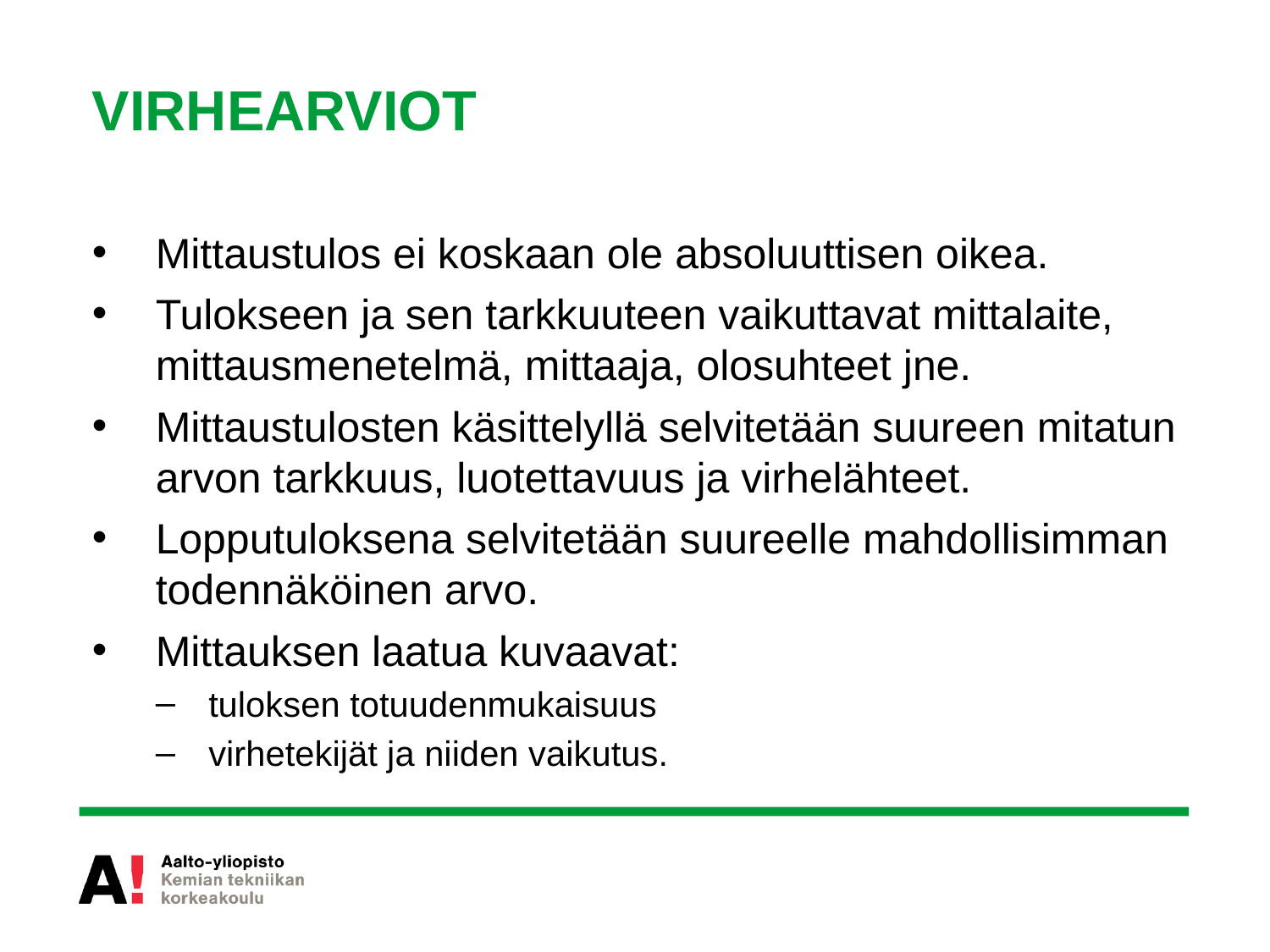

# VIRHEARVIOT
Mittaustulos ei koskaan ole absoluuttisen oikea.
Tulokseen ja sen tarkkuuteen vaikuttavat mittalaite, mittausmenetelmä, mittaaja, olosuhteet jne.
Mittaustulosten käsittelyllä selvitetään suureen mitatun arvon tarkkuus, luotettavuus ja virhelähteet.
Lopputuloksena selvitetään suureelle mahdollisimman todennäköinen arvo.
Mittauksen laatua kuvaavat:
tuloksen totuudenmukaisuus
virhetekijät ja niiden vaikutus.